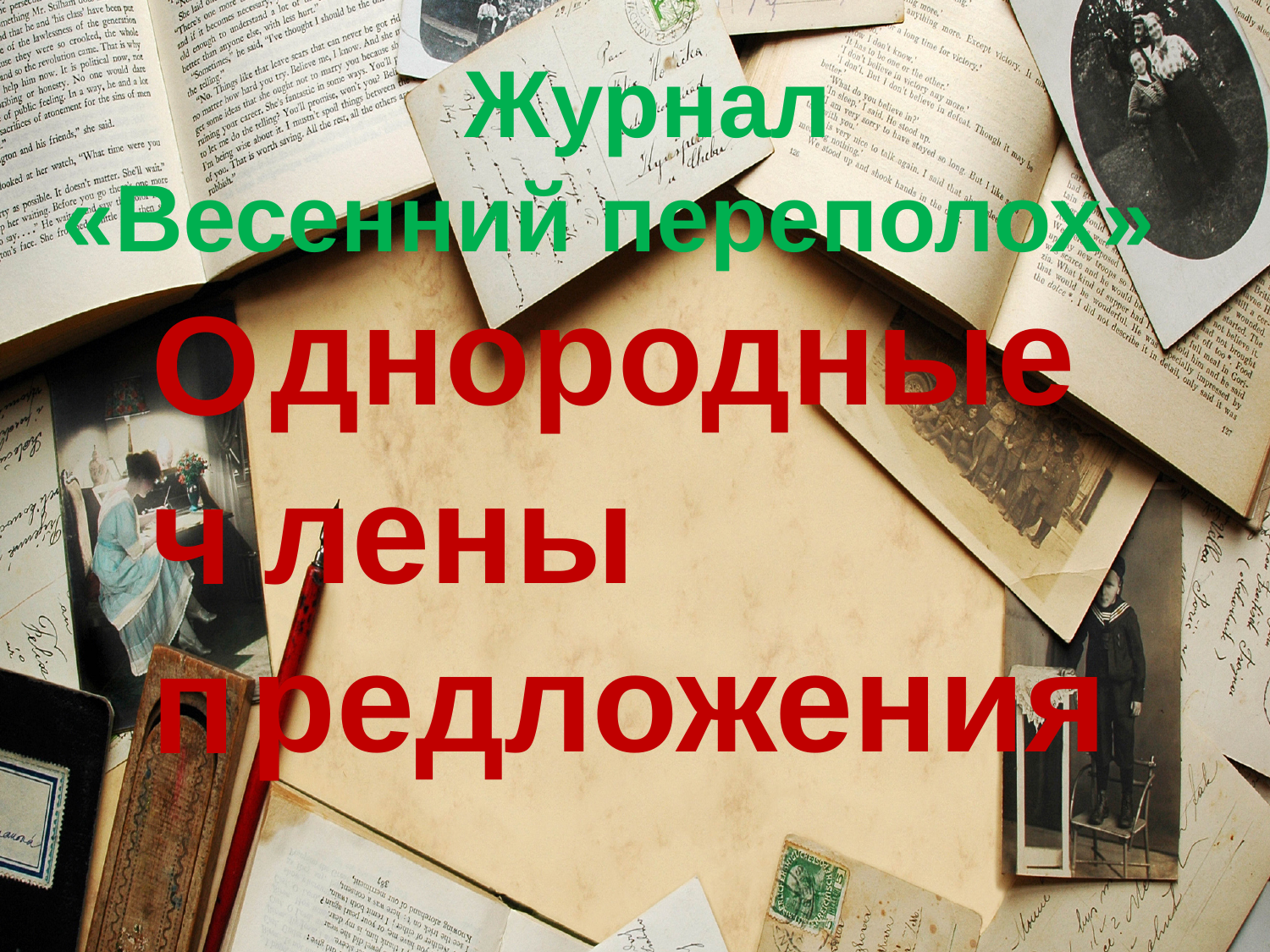

Журнал
«Весенний переполох»
днородные
О
ч
п
лены
редложения